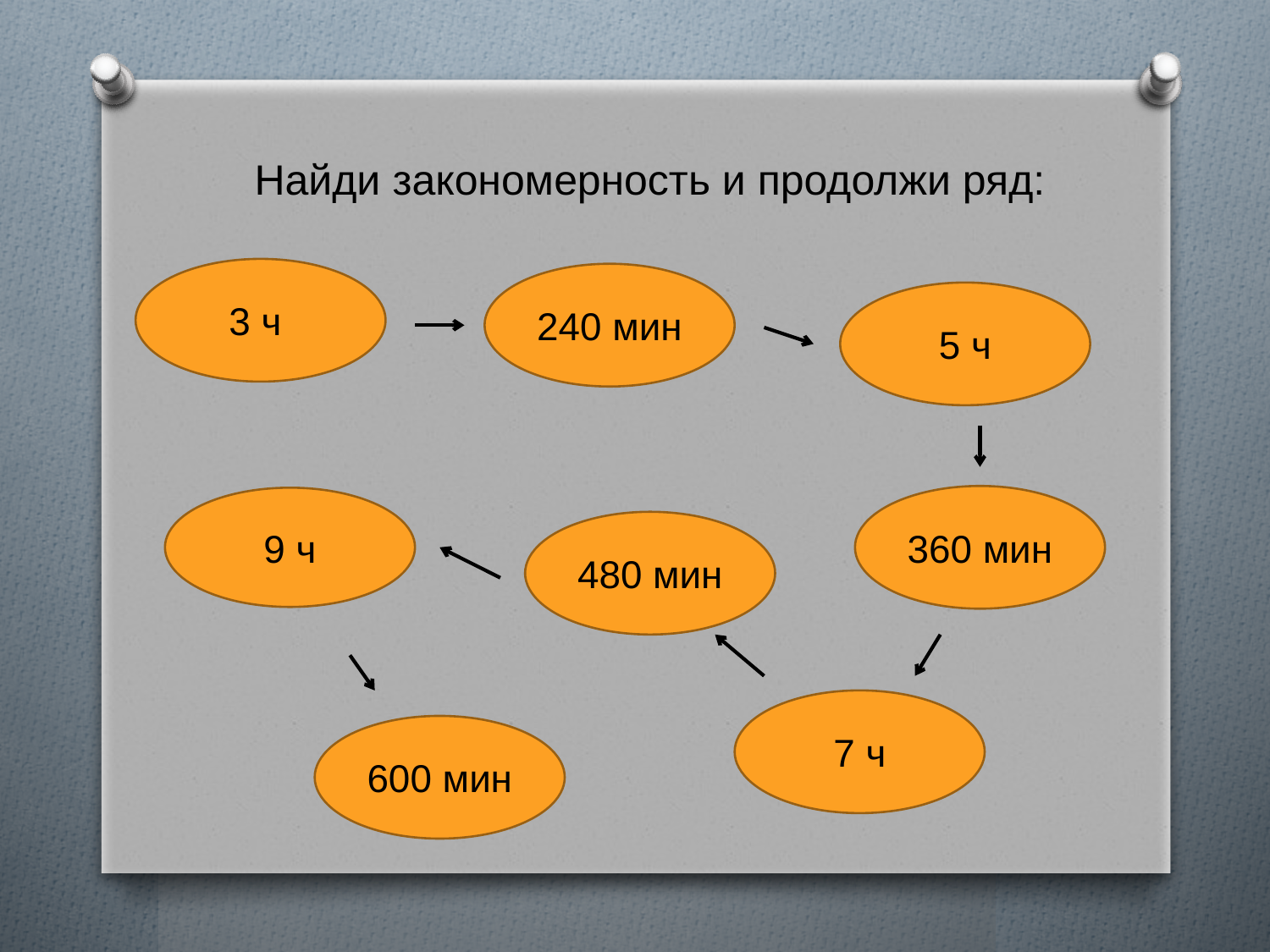

Найди закономерность и продолжи ряд:
3 ч
240 мин
5 ч
360 мин
9 ч
480 мин
7 ч
600 мин